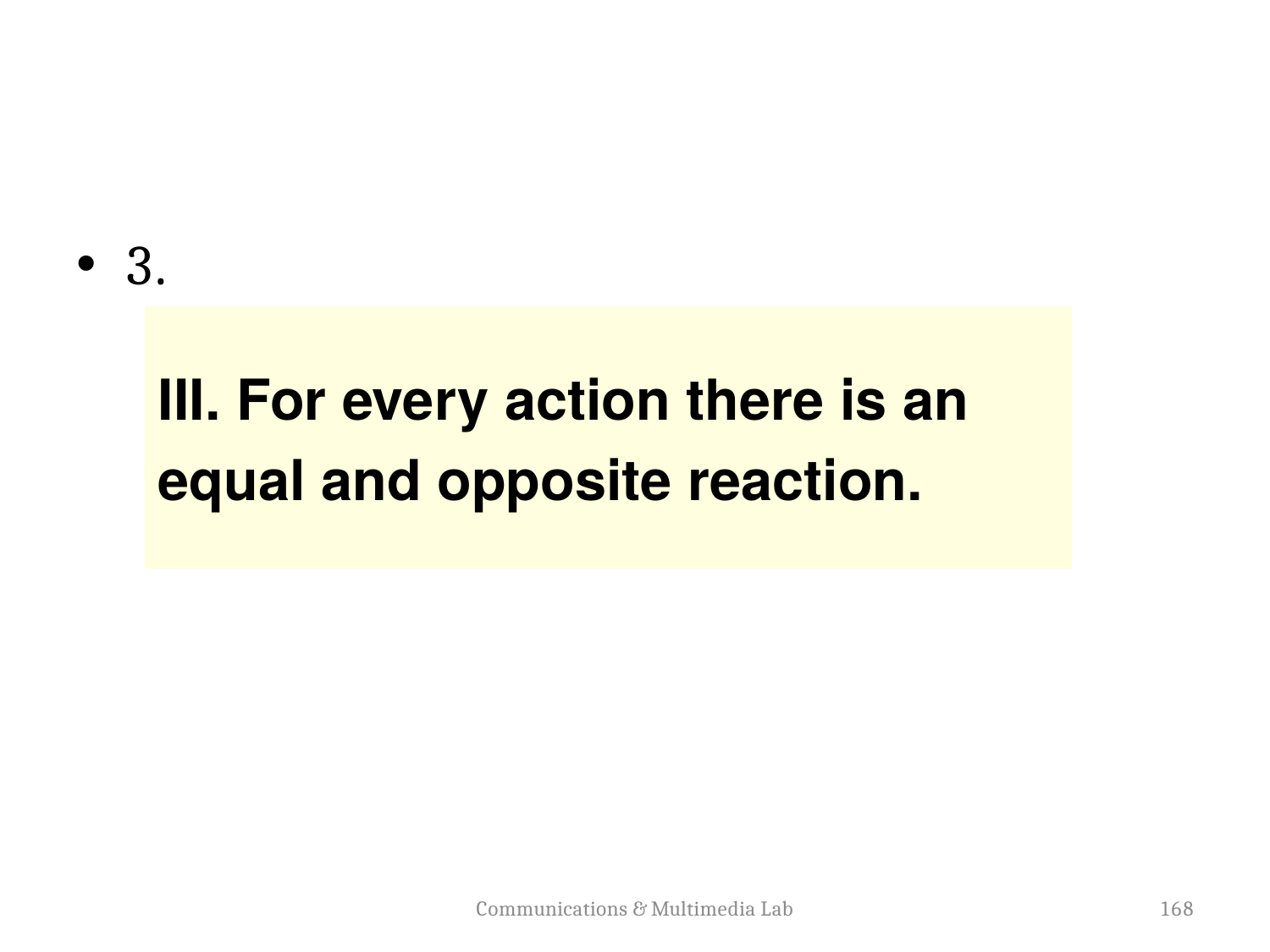

#
3.
| III. For every action there is an equal and opposite reaction. |
| --- |

Communications & Multimedia Lab
168